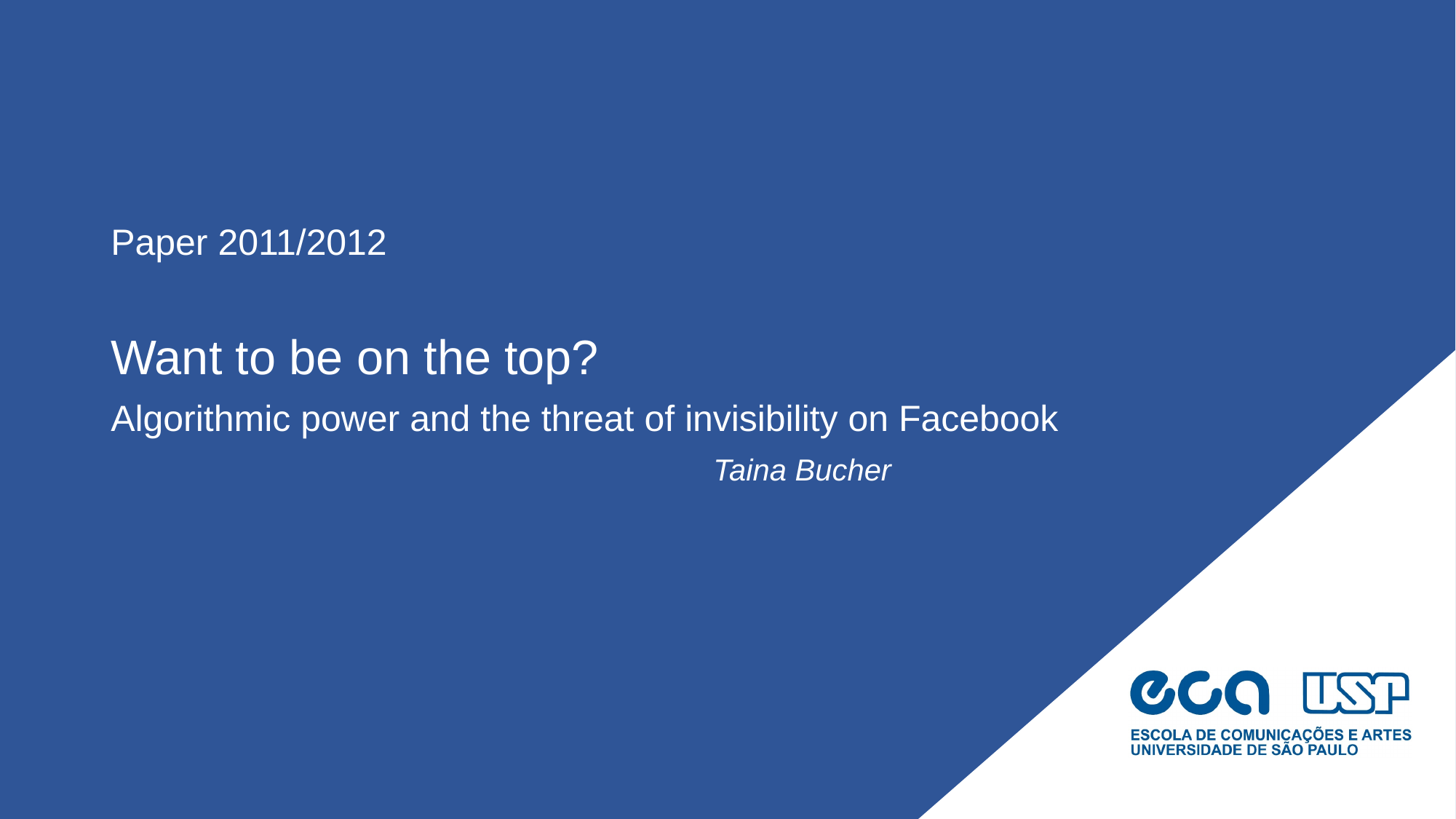

Paper 2011/2012

Want to be on the top?
Algorithmic power and the threat of invisibility on Facebook
                                                                        Taina Bucher